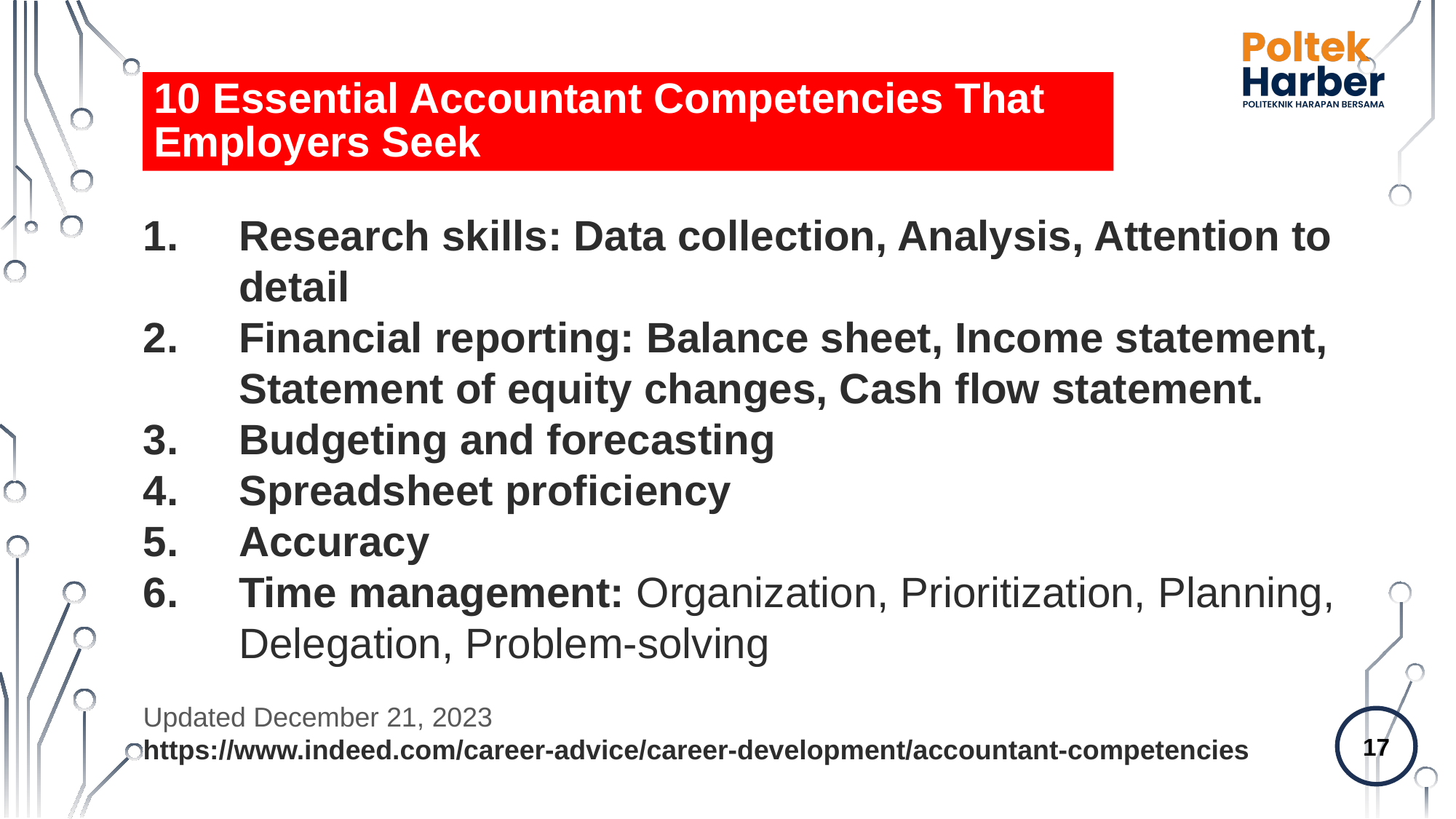

10 Essential Accountant Competencies That Employers Seek
Research skills: Data collection, Analysis, Attention to detail
Financial reporting: Balance sheet, Income statement, Statement of equity changes, Cash flow statement.
Budgeting and forecasting
Spreadsheet proficiency
Accuracy
Time management: Organization, Prioritization, Planning, Delegation, Problem-solving

Updated December 21, 2023
https://www.indeed.com/career-advice/career-development/accountant-competencies